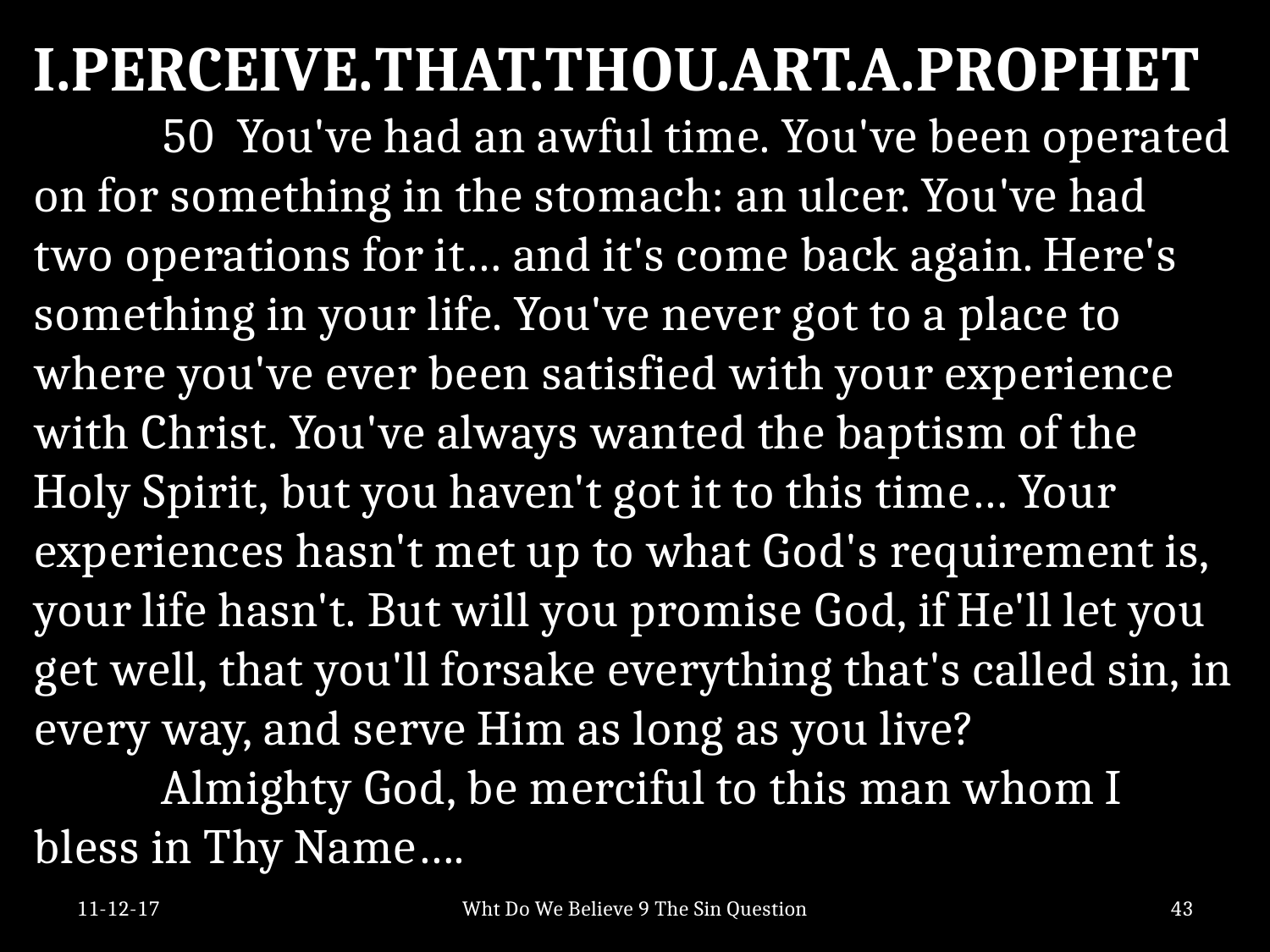

I.PERCEIVE.THAT.THOU.ART.A.PROPHET
	50  You've had an awful time. You've been operated on for something in the stomach: an ulcer. You've had two operations for it… and it's come back again. Here's something in your life. You've never got to a place to where you've ever been satisfied with your experience with Christ. You've always wanted the baptism of the Holy Spirit, but you haven't got it to this time… Your experiences hasn't met up to what God's requirement is, your life hasn't. But will you promise God, if He'll let you get well, that you'll forsake everything that's called sin, in every way, and serve Him as long as you live?
	Almighty God, be merciful to this man whom I bless in Thy Name….
11-12-17
Wht Do We Believe 9 The Sin Question
43